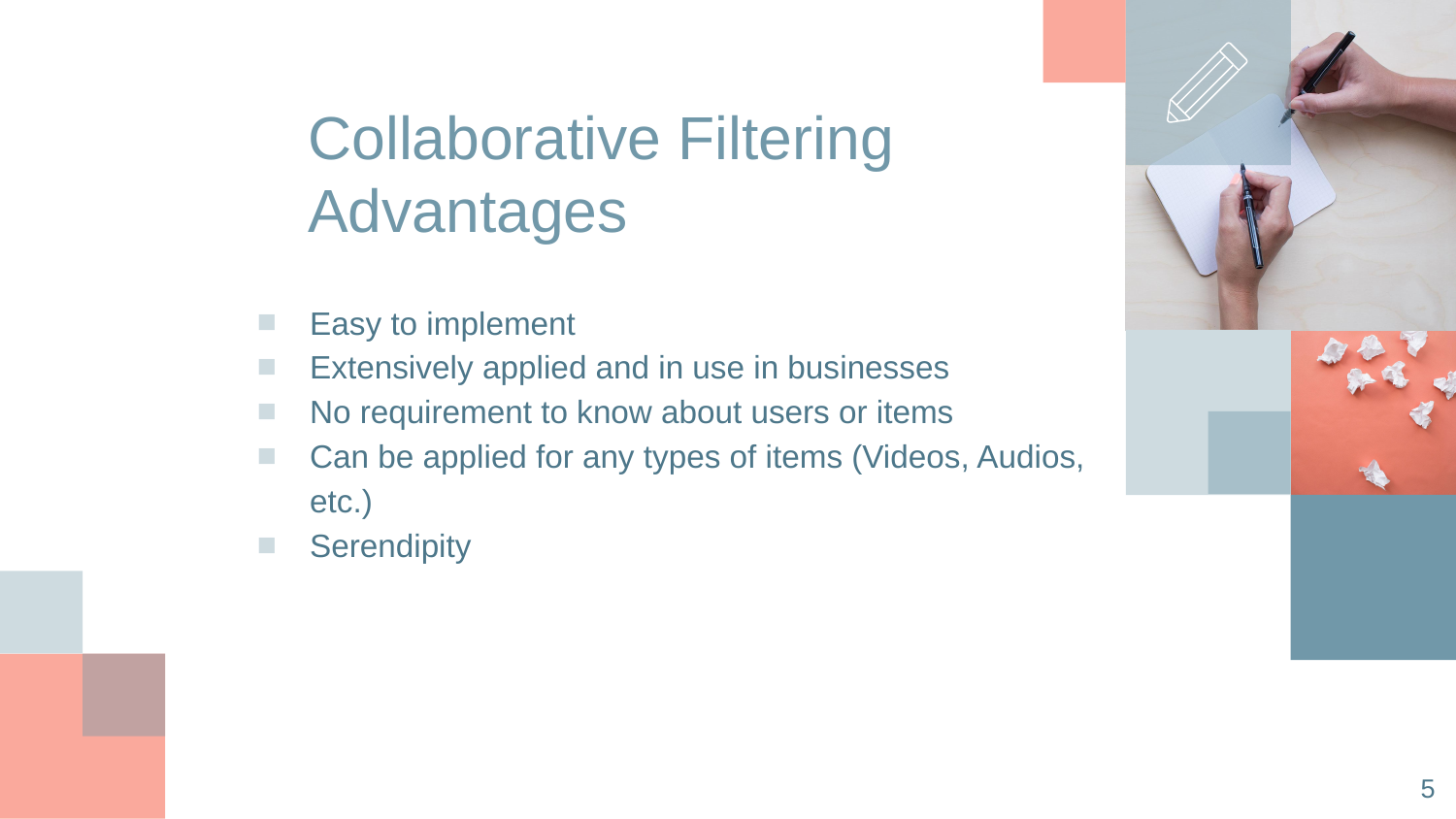

# Collaborative Filtering Advantages
Easy to implement
Extensively applied and in use in businesses
No requirement to know about users or items
Can be applied for any types of items (Videos, Audios, etc.)
Serendipity

5